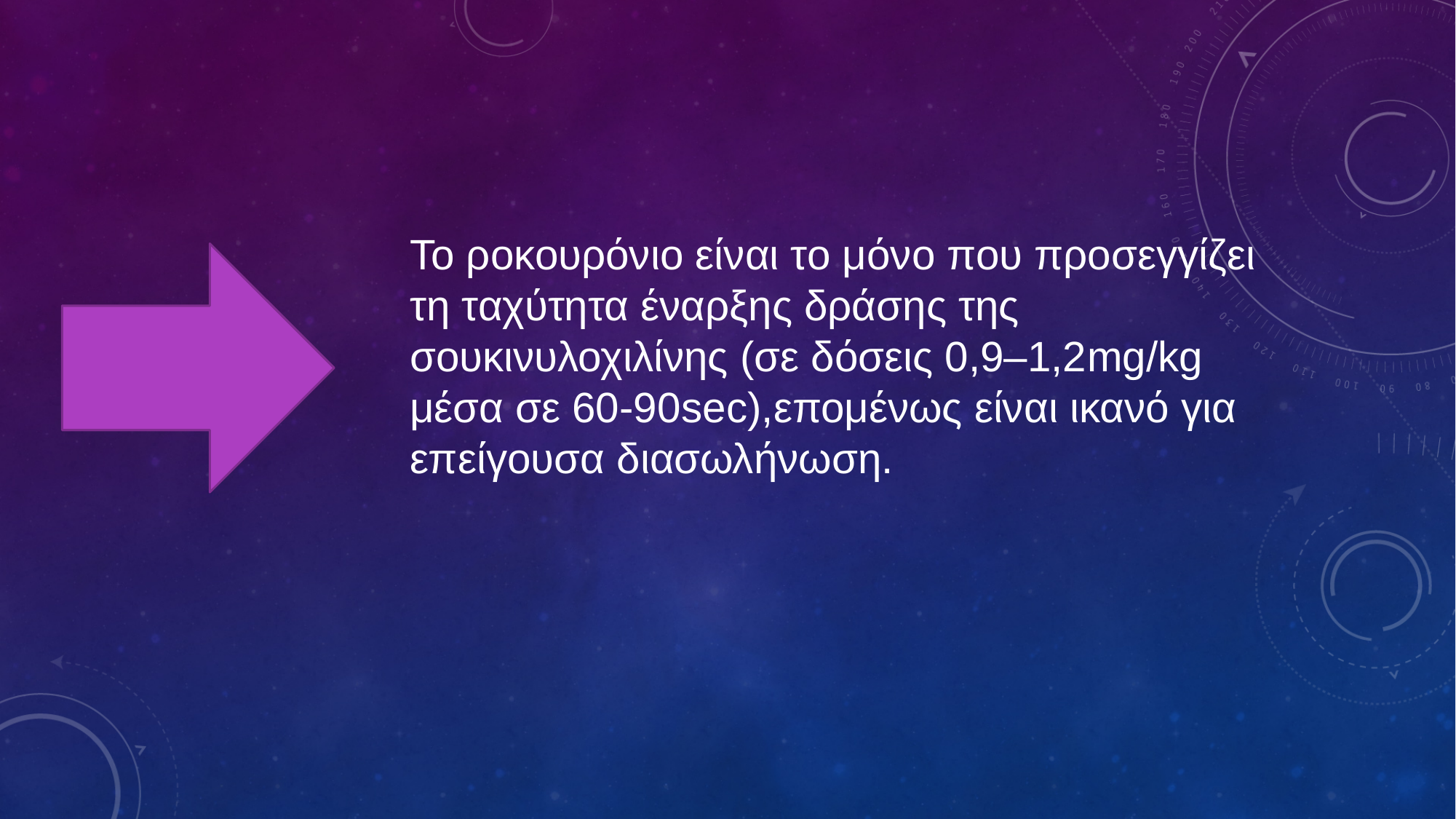

Το ροκουρόνιο είναι το μόνο που προσεγγίζει τη ταχύτητα έναρξης δράσης της σουκινυλοχιλίνης (σε δόσεις 0,9–1,2mg/kg μέσα σε 60-90sec),επομένως είναι ικανό για επείγουσα διασωλήνωση.